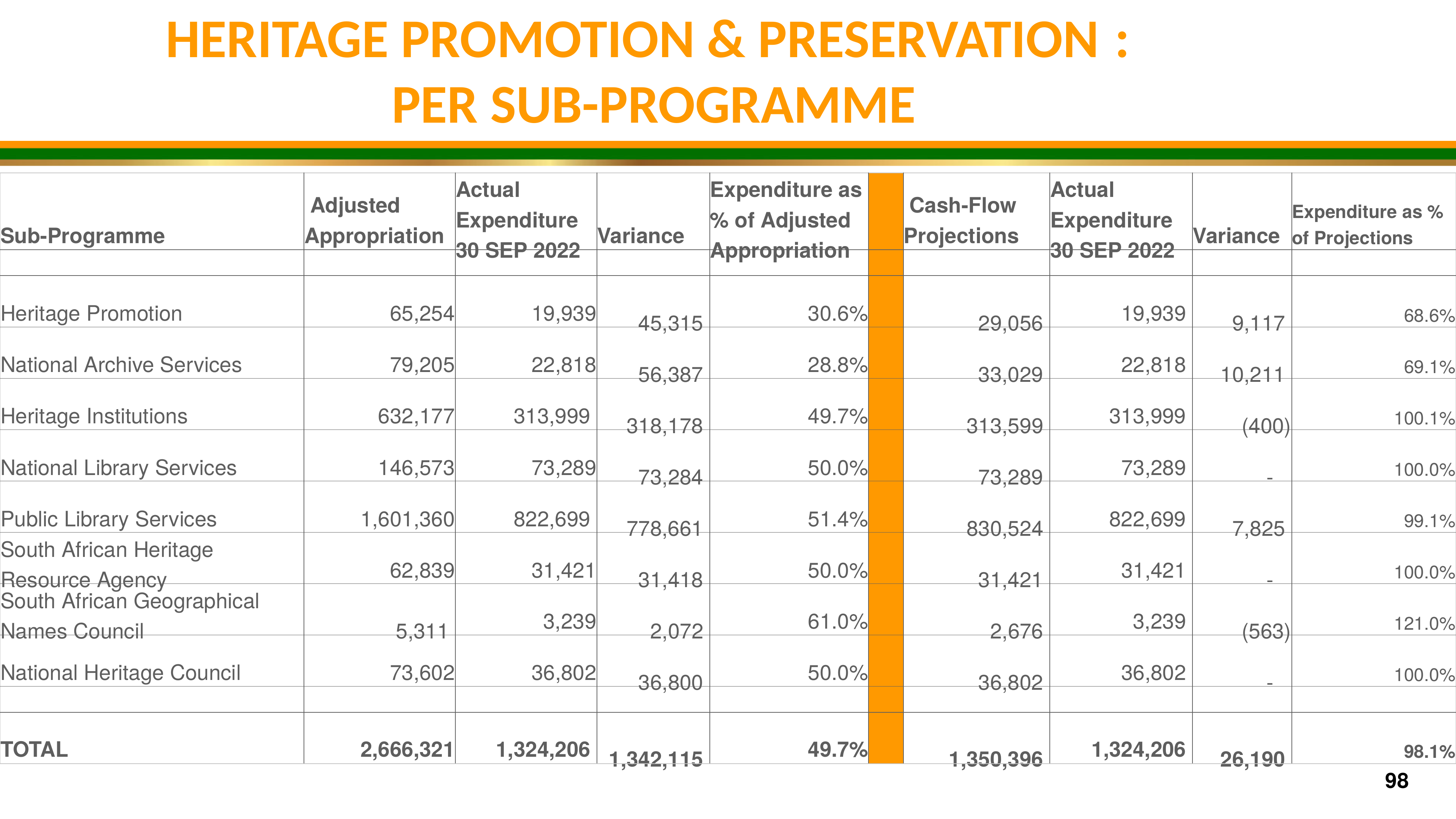

HERITAGE PROMOTION & PRESERVATION :
 PER SUB-PROGRAMME
| Sub-Programme | Adjusted Appropriation | Actual Expenditure 30 SEP 2022 | Variance | Expenditure as % of Adjusted Appropriation |  | Cash-Flow Projections | Actual Expenditure 30 SEP 2022 | Variance | Expenditure as % of Projections |
| --- | --- | --- | --- | --- | --- | --- | --- | --- | --- |
|  |  |  |  |  |  |  |  |  |  |
| Heritage Promotion | 65,254 | 19,939 | 45,315 | 30.6% |  | 29,056 | 19,939 | 9,117 | 68.6% |
| National Archive Services | 79,205 | 22,818 | 56,387 | 28.8% |  | 33,029 | 22,818 | 10,211 | 69.1% |
| Heritage Institutions | 632,177 | 313,999 | 318,178 | 49.7% |  | 313,599 | 313,999 | (400) | 100.1% |
| National Library Services | 146,573 | 73,289 | 73,284 | 50.0% |  | 73,289 | 73,289 | - | 100.0% |
| Public Library Services | 1,601,360 | 822,699 | 778,661 | 51.4% |  | 830,524 | 822,699 | 7,825 | 99.1% |
| South African Heritage Resource Agency | 62,839 | 31,421 | 31,418 | 50.0% |  | 31,421 | 31,421 | - | 100.0% |
| South African Geographical Names Council | 5,311 | 3,239 | 2,072 | 61.0% |  | 2,676 | 3,239 | (563) | 121.0% |
| National Heritage Council | 73,602 | 36,802 | 36,800 | 50.0% |  | 36,802 | 36,802 | - | 100.0% |
|  |  |  |  |  |  |  |  |  |  |
| TOTAL | 2,666,321 | 1,324,206 | 1,342,115 | 49.7% |  | 1,350,396 | 1,324,206 | 26,190 | 98.1% |
98